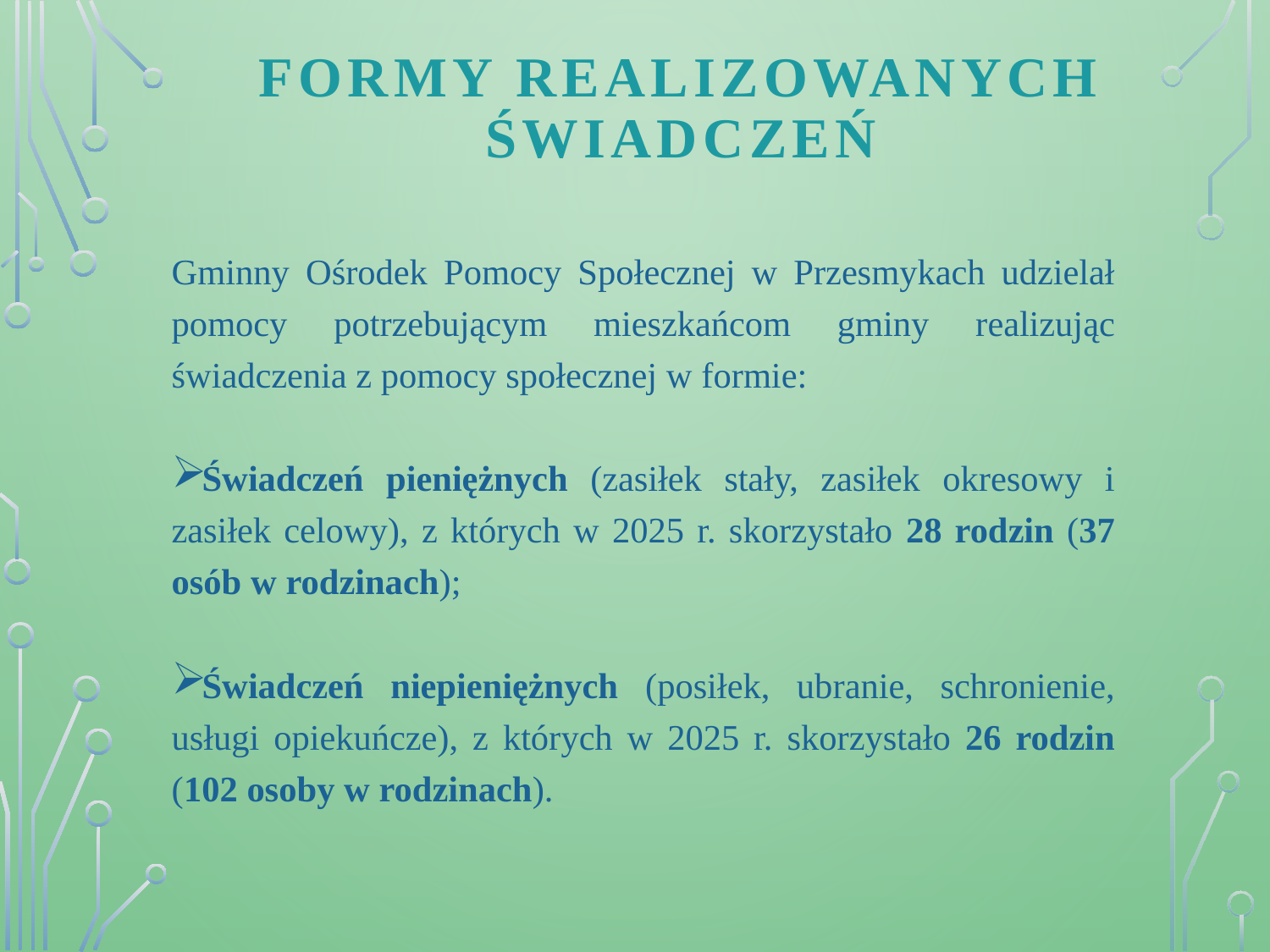

# FORMY REALIZOWANYCH ŚWIADCZEŃ
Gminny Ośrodek Pomocy Społecznej w Przesmykach udzielał pomocy potrzebującym mieszkańcom gminy realizując świadczenia z pomocy społecznej w formie:

Świadczeń pieniężnych (zasiłek stały, zasiłek okresowy i zasiłek celowy), z których w 2025 r. skorzystało 28 rodzin (37 osób w rodzinach);

Świadczeń niepieniężnych (posiłek, ubranie, schronienie, usługi opiekuńcze), z których w 2025 r. skorzystało 26 rodzin (102 osoby w rodzinach).